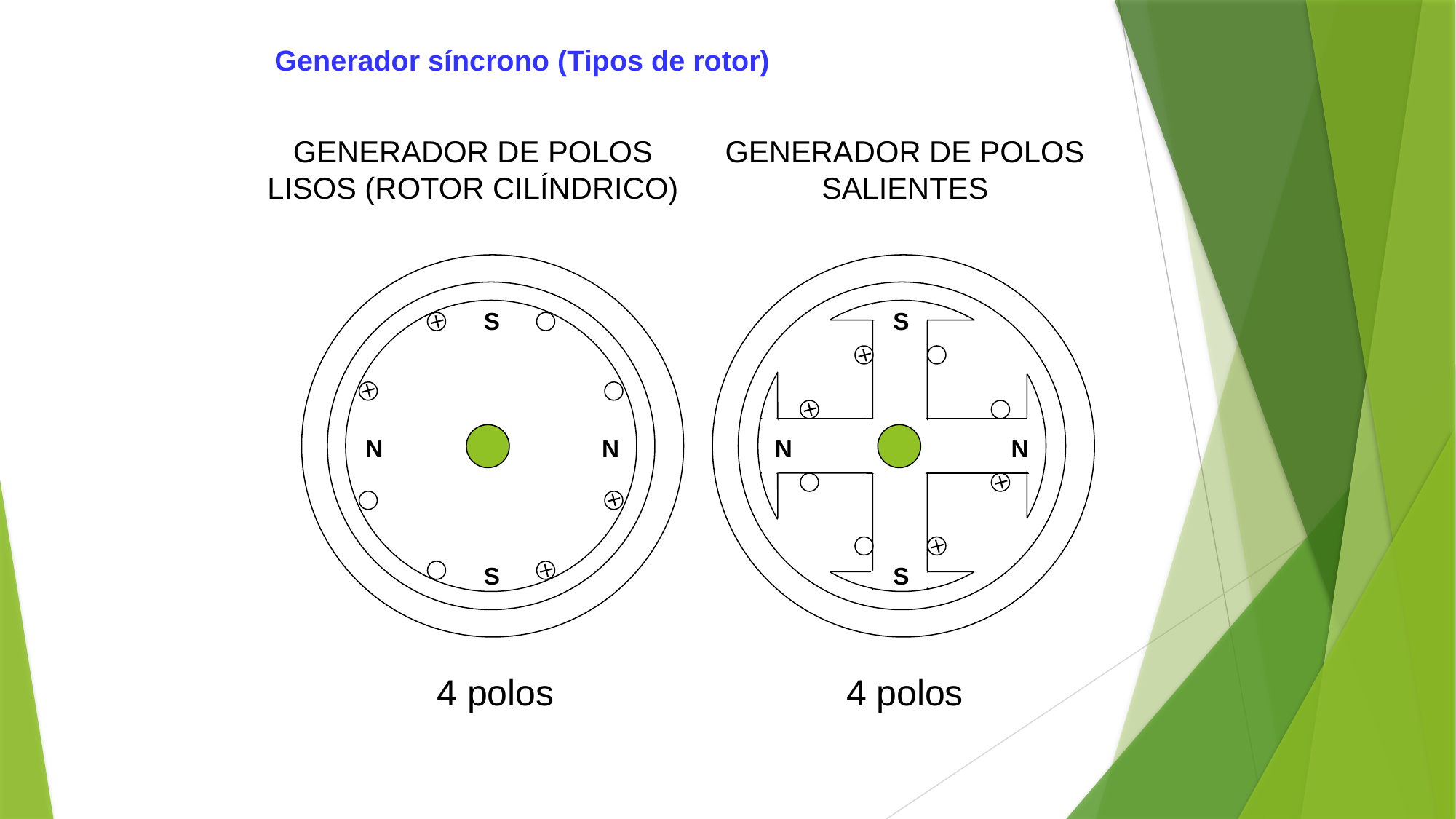

# Generador síncrono (Tipos de rotor)
GENERADOR DE POLOS LISOS (ROTOR CILÍNDRICO)

S

N
N
S

4 polos

GENERADOR DE POLOS SALIENTES

S

N
N

S
4 polos